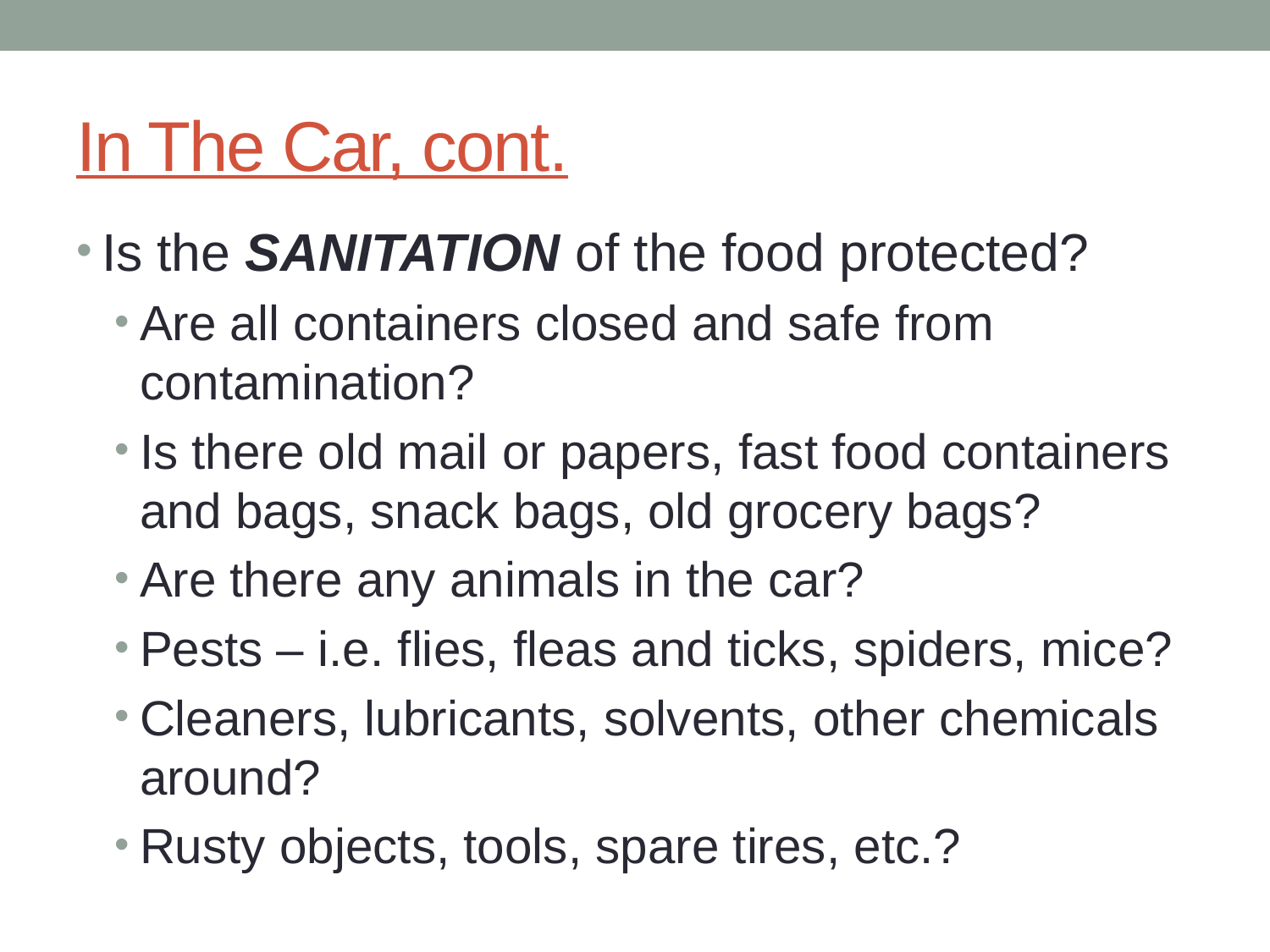

# In The Car, cont.
Is the SANITATION of the food protected?
Are all containers closed and safe from contamination?
Is there old mail or papers, fast food containers and bags, snack bags, old grocery bags?
Are there any animals in the car?
Pests – i.e. flies, fleas and ticks, spiders, mice?
Cleaners, lubricants, solvents, other chemicals around?
Rusty objects, tools, spare tires, etc.?